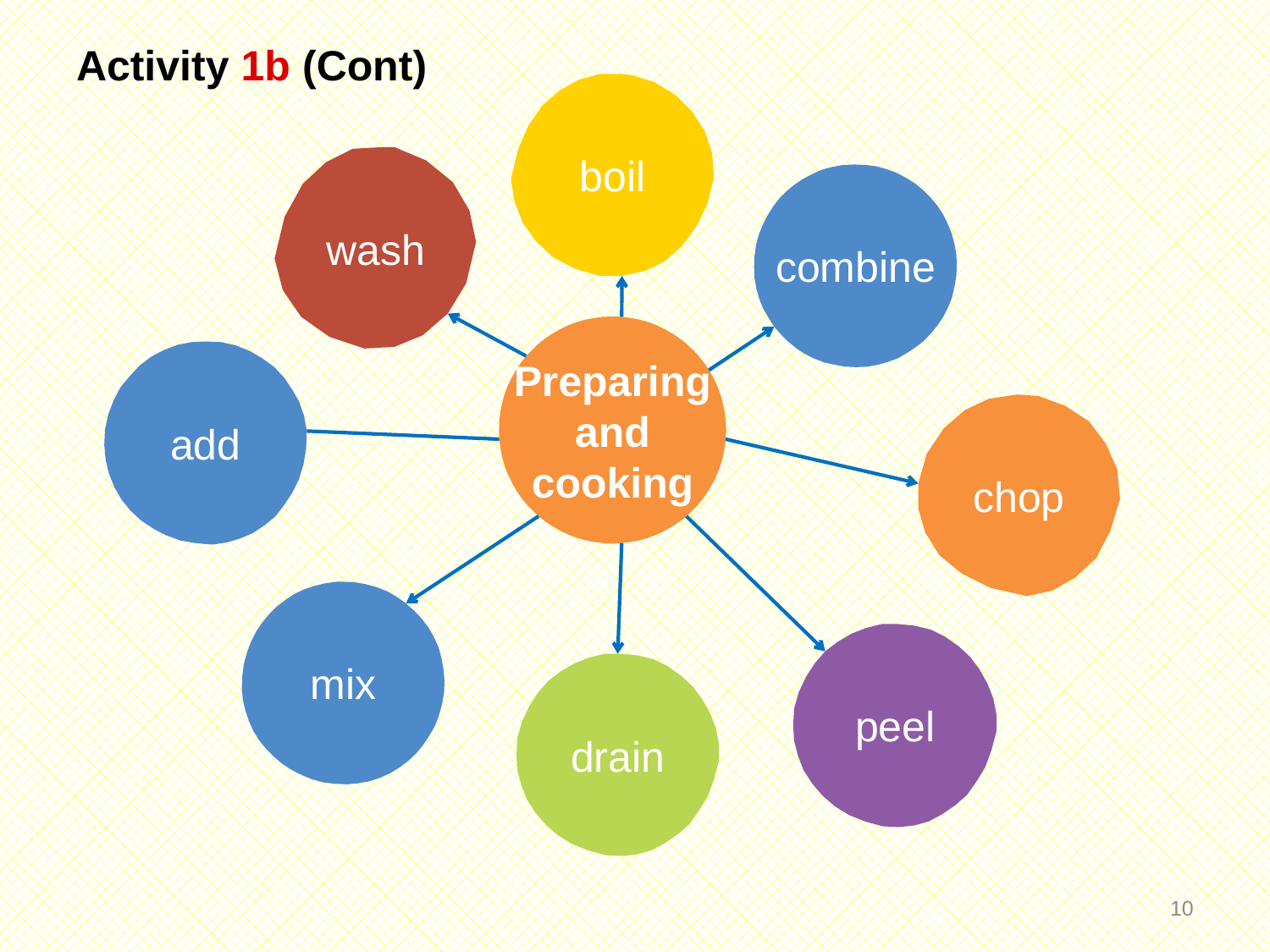

Activity 1b (Cont)

boil

wash
combine
Preparing
and cooking

add
chop

mix

peel
drain
10